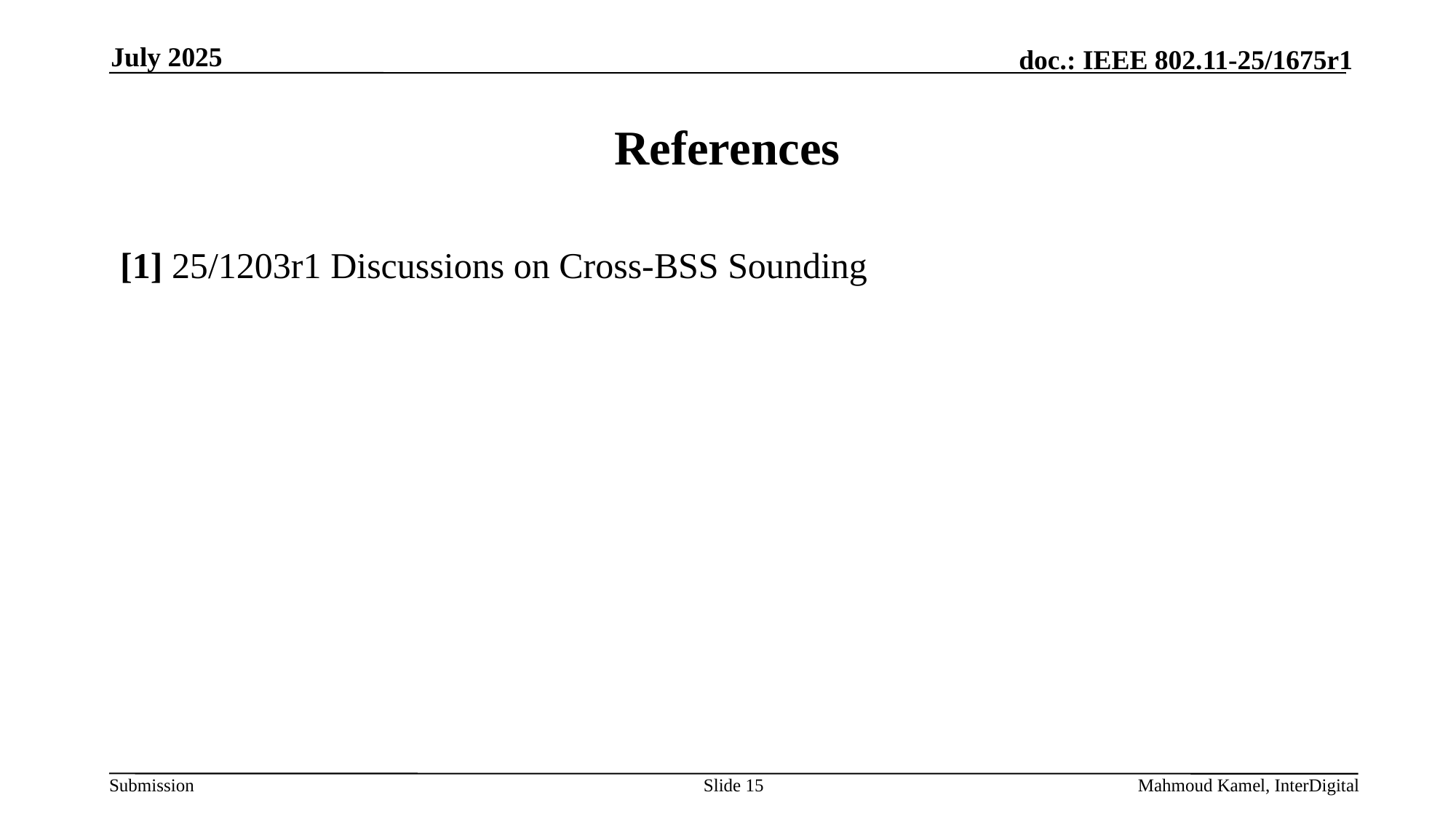

July 2025
# References
[1] 25/1203r1 Discussions on Cross-BSS Sounding
Slide 15
Mahmoud Kamel, InterDigital